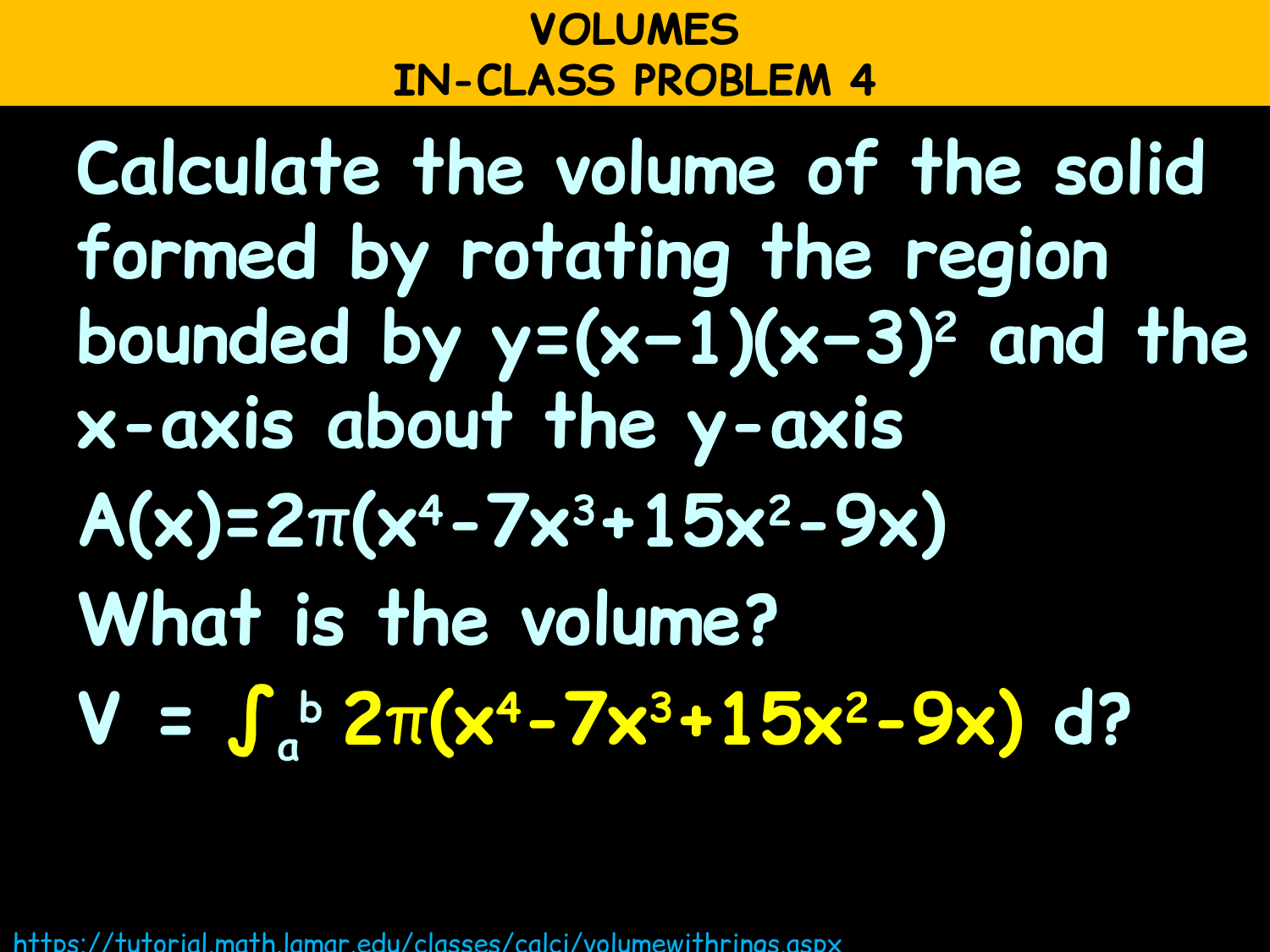

VOLUMES
IN-CLASS PROBLEM 4
Calculate the volume of the solid formed by rotating the region bounded by y=(x−1)(x−3)2 and the x-axis about the y-axis
A(x)=2π(x4-7x3+15x2-9x)
What is the volume?
V = ∫ab 2π(x4-7x3+15x2-9x) d?
https://tutorial.math.lamar.edu/classes/calci/volumewithrings.aspx